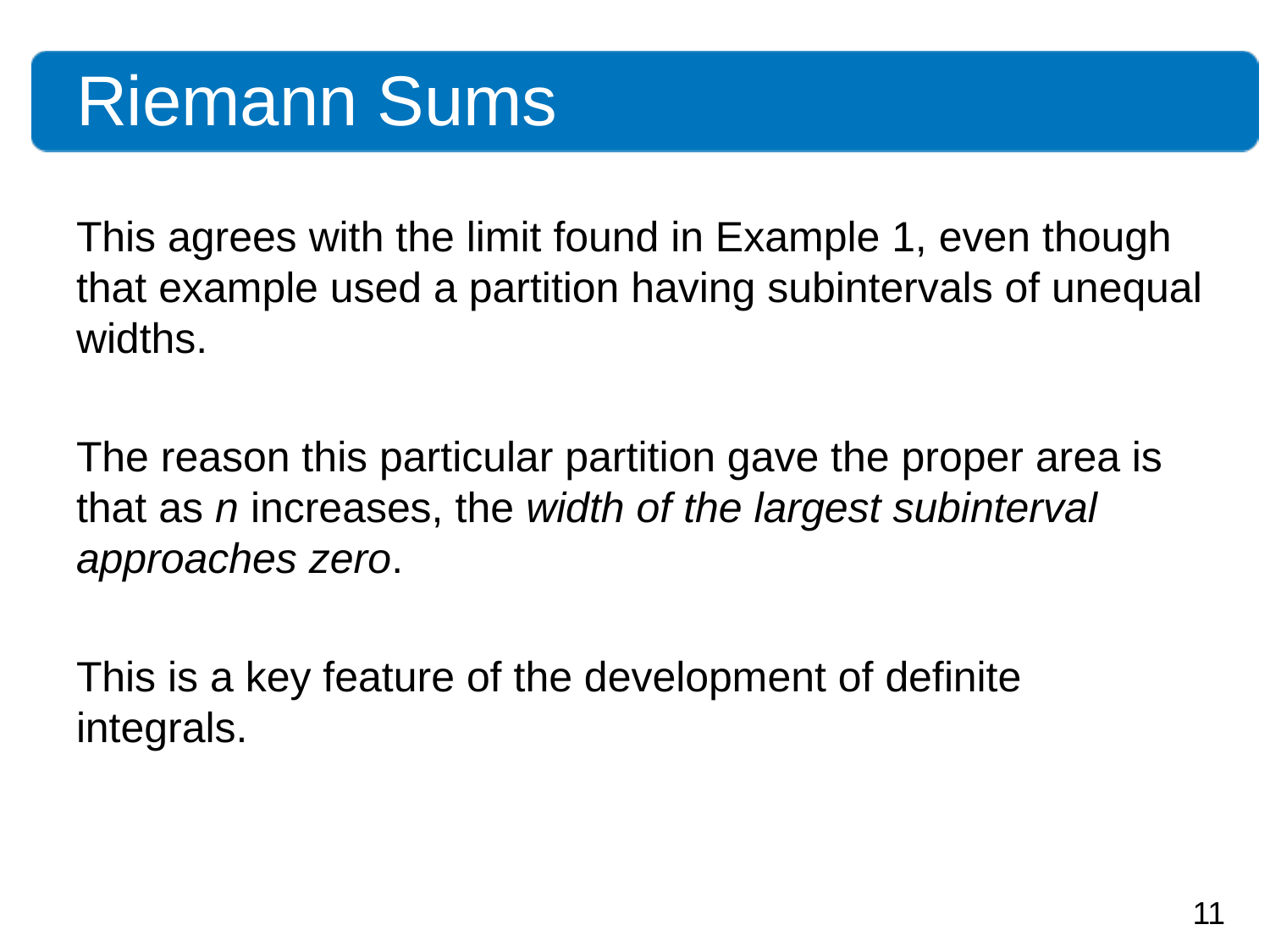

# Riemann Sums
This agrees with the limit found in Example 1, even though that example used a partition having subintervals of unequal widths.

The reason this particular partition gave the proper area is that as n increases, the width of the largest subinterval approaches zero.

This is a key feature of the development of definite integrals.